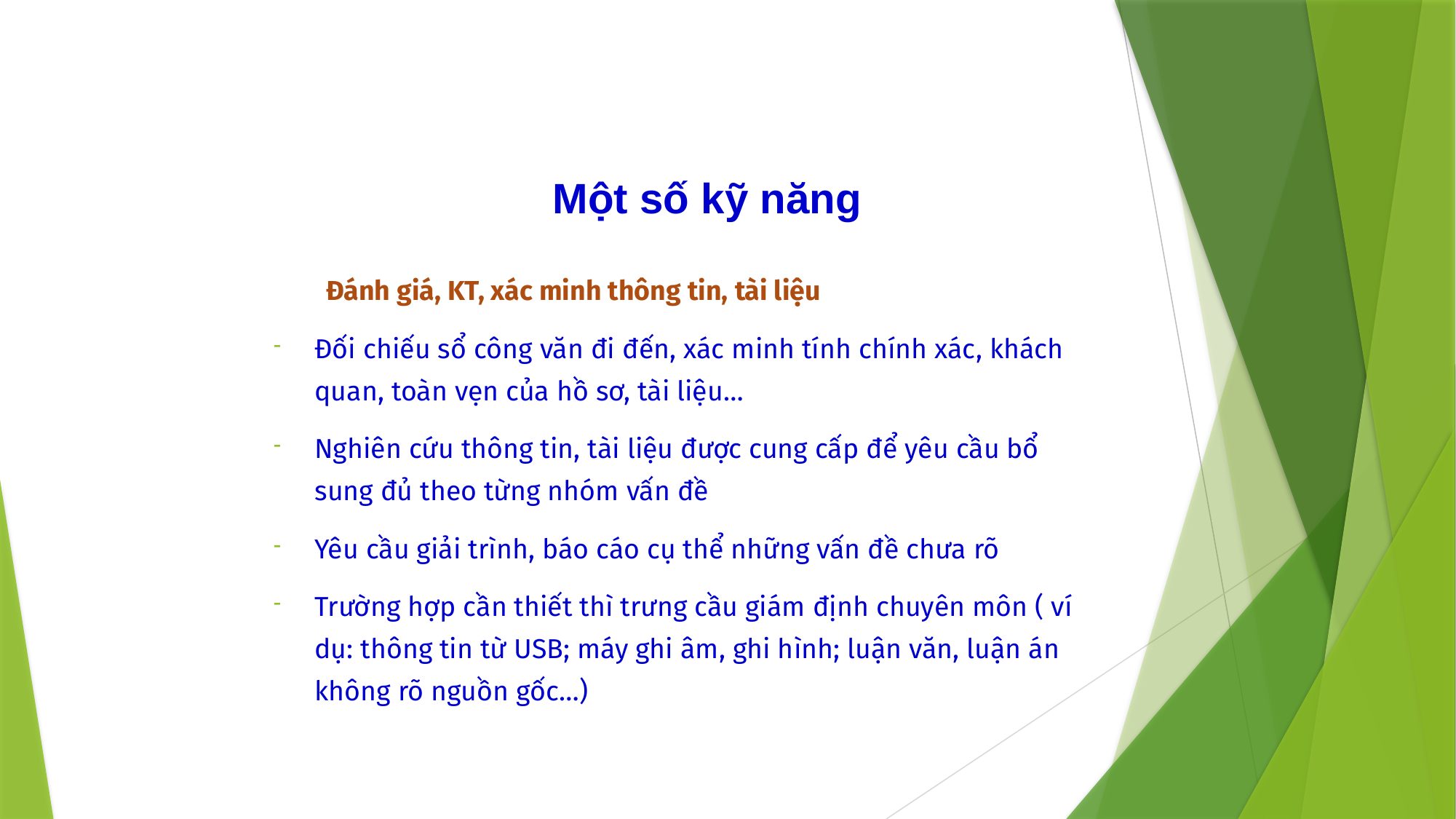

# Một số kỹ năng
        Đánh giá, KT, xác minh thông tin, tài liệu
Đối chiếu sổ công văn đi đến, xác minh tính chính xác, khách quan, toàn vẹn của hồ sơ, tài liệu…
Nghiên cứu thông tin, tài liệu được cung cấp để yêu cầu bổ sung đủ theo từng nhóm vấn đề
Yêu cầu giải trình, báo cáo cụ thể những vấn đề chưa rõ
Trường hợp cần thiết thì trưng cầu giám định chuyên môn ( ví dụ: thông tin từ USB; máy ghi âm, ghi hình; luận văn, luận án không rõ nguồn gốc…)